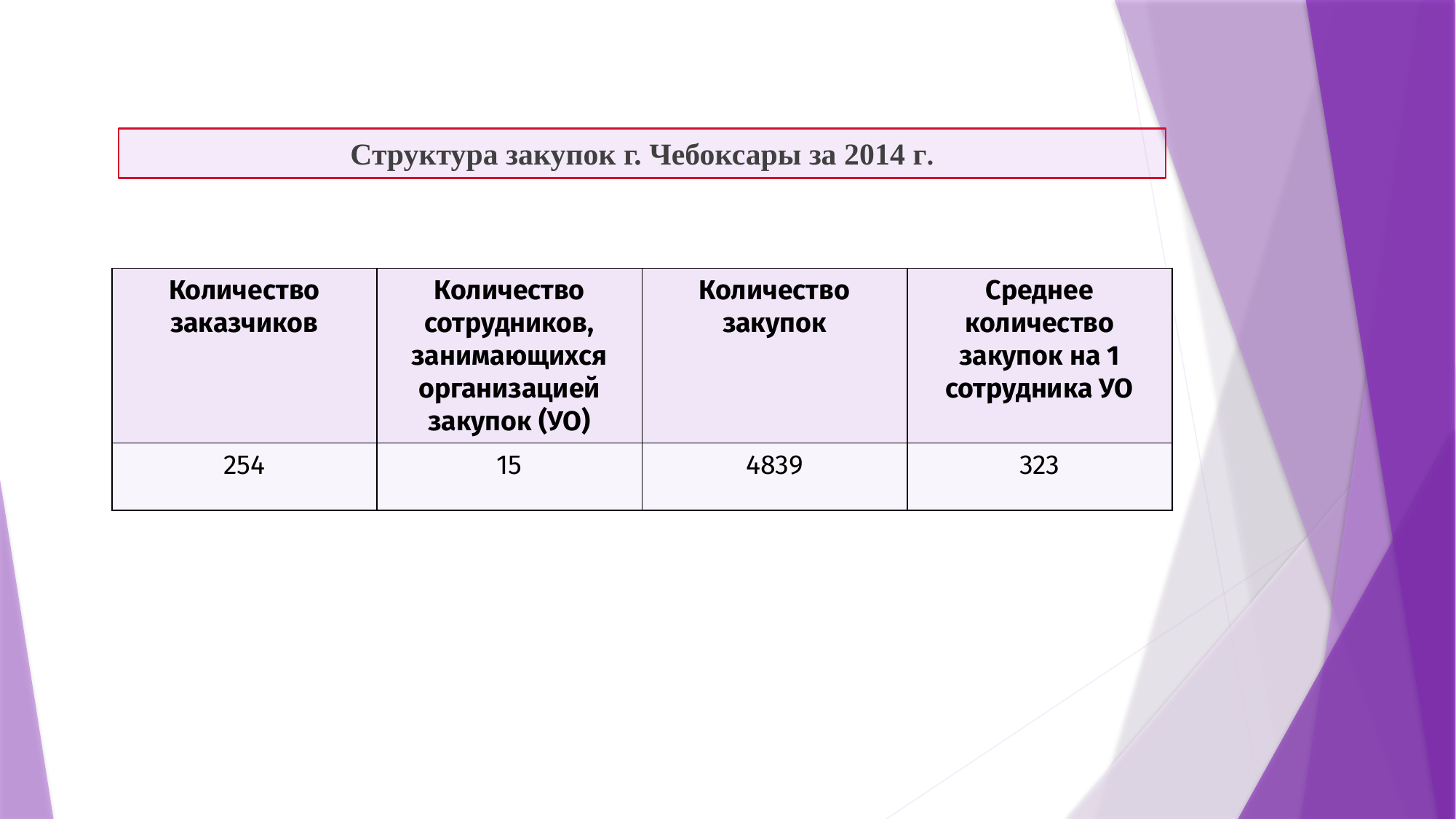

Структура закупок г. Чебоксары за 2014 г.

| Количество заказчиков | Количество сотрудников, занимающихся организацией закупок (УО) | Количество закупок | Среднее количество закупок на 1 сотрудника УО |
| --- | --- | --- | --- |
| 254 | 15 | 4839 | 323 |